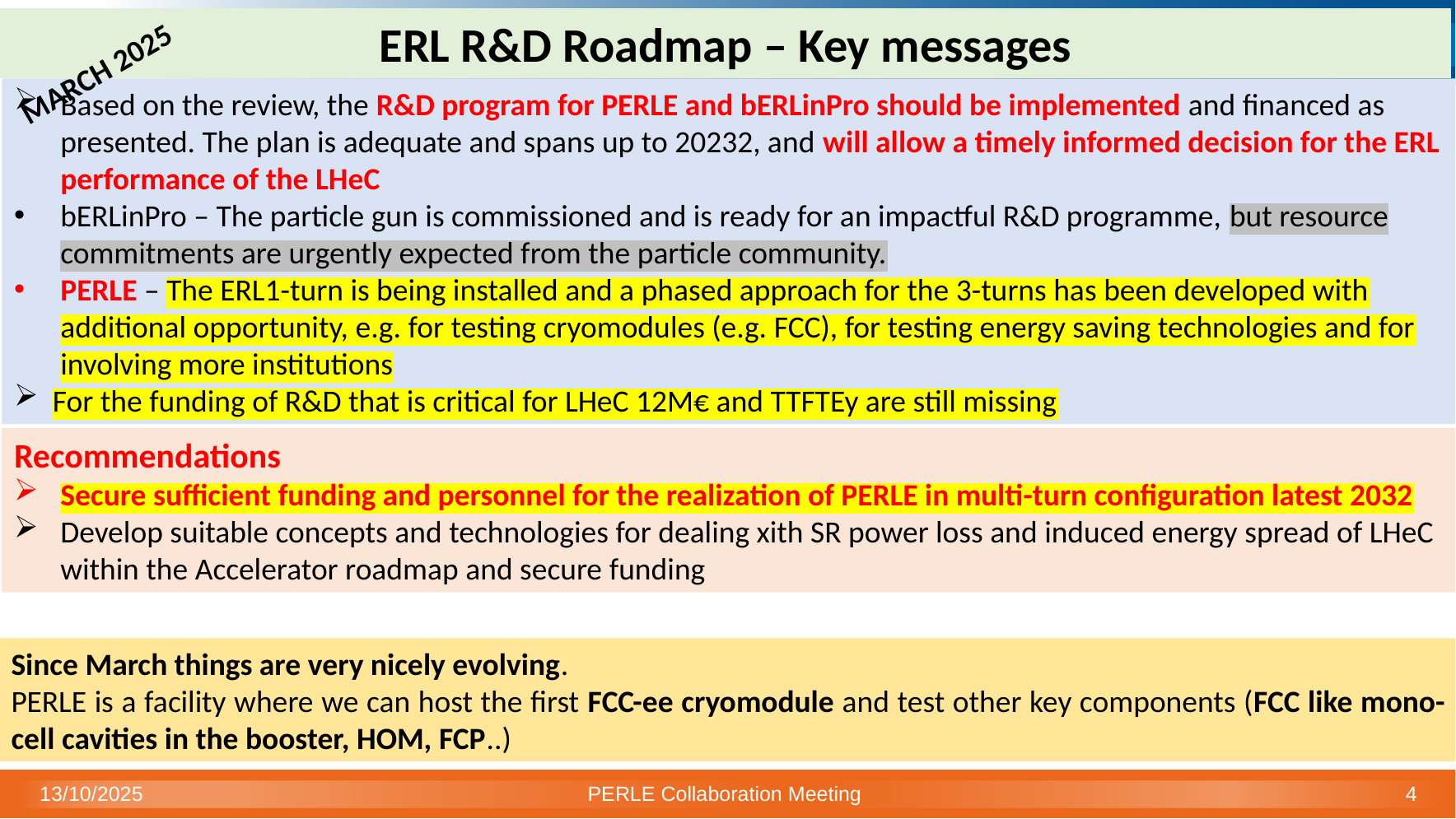

ERL R&D Roadmap – Key messages
MARCH 2025
Based on the review, the R&D program for PERLE and bERLinPro should be implemented and financed as presented. The plan is adequate and spans up to 20232, and will allow a timely informed decision for the ERL performance of the LHeC
bERLinPro – The particle gun is commissioned and is ready for an impactful R&D programme, but resource commitments are urgently expected from the particle community.
PERLE – The ERL1-turn is being installed and a phased approach for the 3-turns has been developed with additional opportunity, e.g. for testing cryomodules (e.g. FCC), for testing energy saving technologies and for involving more institutions
For the funding of R&D that is critical for LHeC 12M€ and TTFTEy are still missing
Recommendations
Secure sufficient funding and personnel for the realization of PERLE in multi-turn configuration latest 2032
Develop suitable concepts and technologies for dealing xith SR power loss and induced energy spread of LHeC within the Accelerator roadmap and secure funding
Since March things are very nicely evolving.
PERLE is a facility where we can host the first FCC-ee cryomodule and test other key components (FCC like mono-cell cavities in the booster, HOM, FCP..)
13/10/2025
PERLE Collaboration Meeting
4